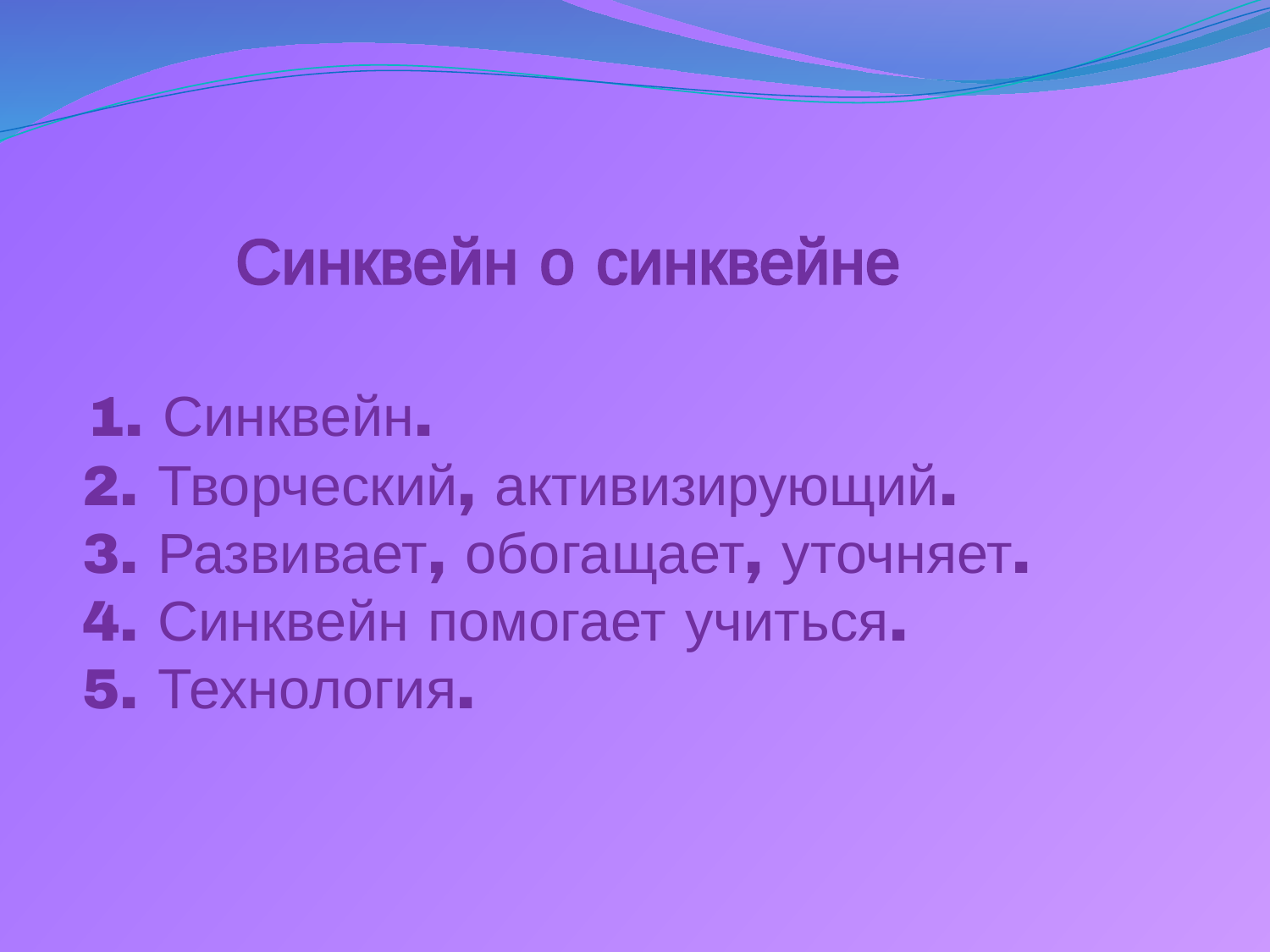

# Синквейн о синквейне 1. Синквейн. 2. Творческий, активизирующий. 3. Развивает, обогащает, уточняет. 4. Синквейн помогает учиться. 5. Технология.